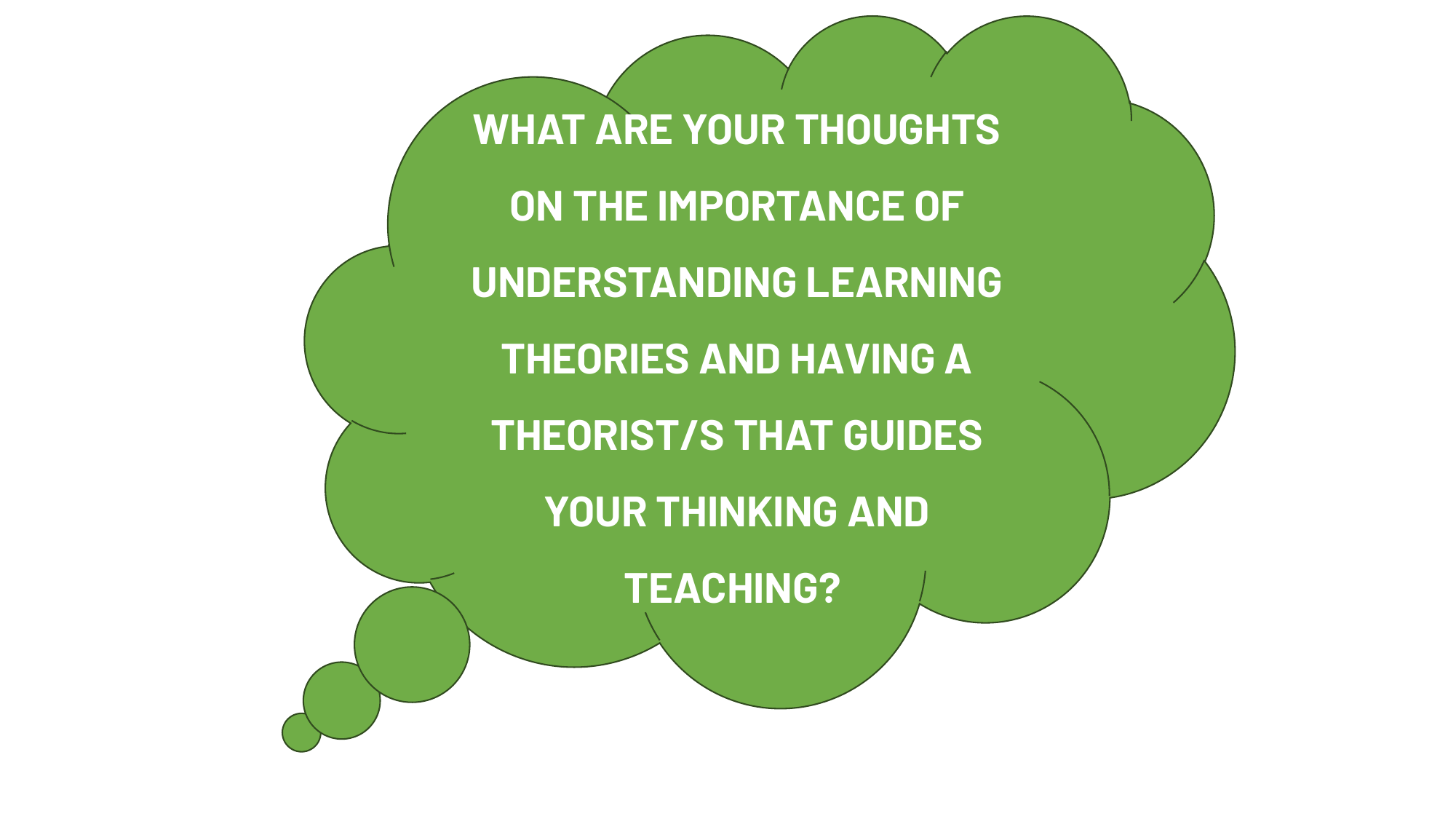

WHAT ARE YOUR THOUGHTS ON THE IMPORTANCE OF UNDERSTANDING LEARNING THEORIES AND HAVING A THEORIST/S THAT GUIDES YOUR THINKING AND TEACHING?